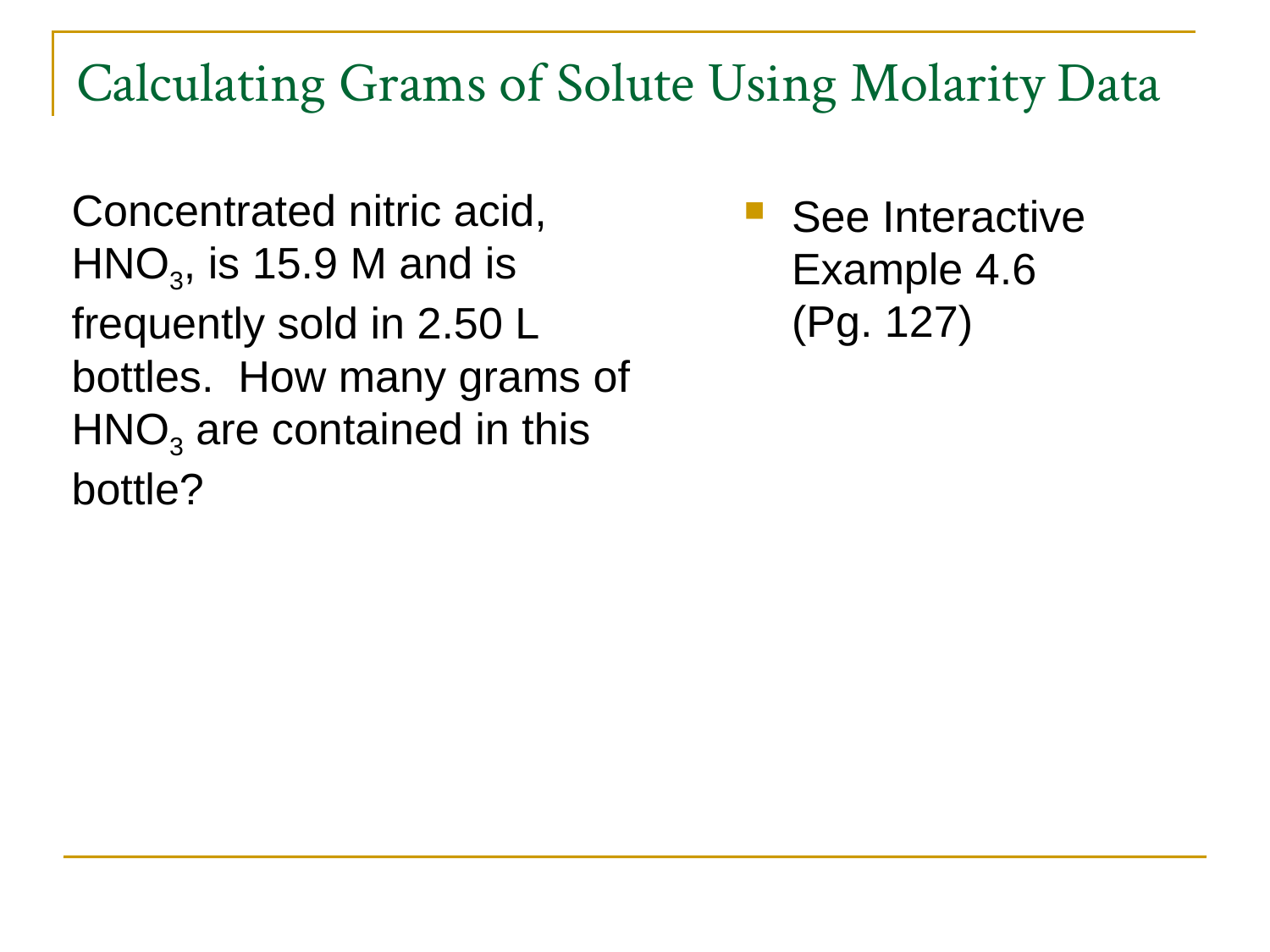

# Calculating Grams of Solute Using Molarity Data
Concentrated nitric acid, HNO3, is 15.9 M and is frequently sold in 2.50 L bottles.  How many grams of HNO3 are contained in this bottle?
See Interactive Example 4.6 (Pg. 127)